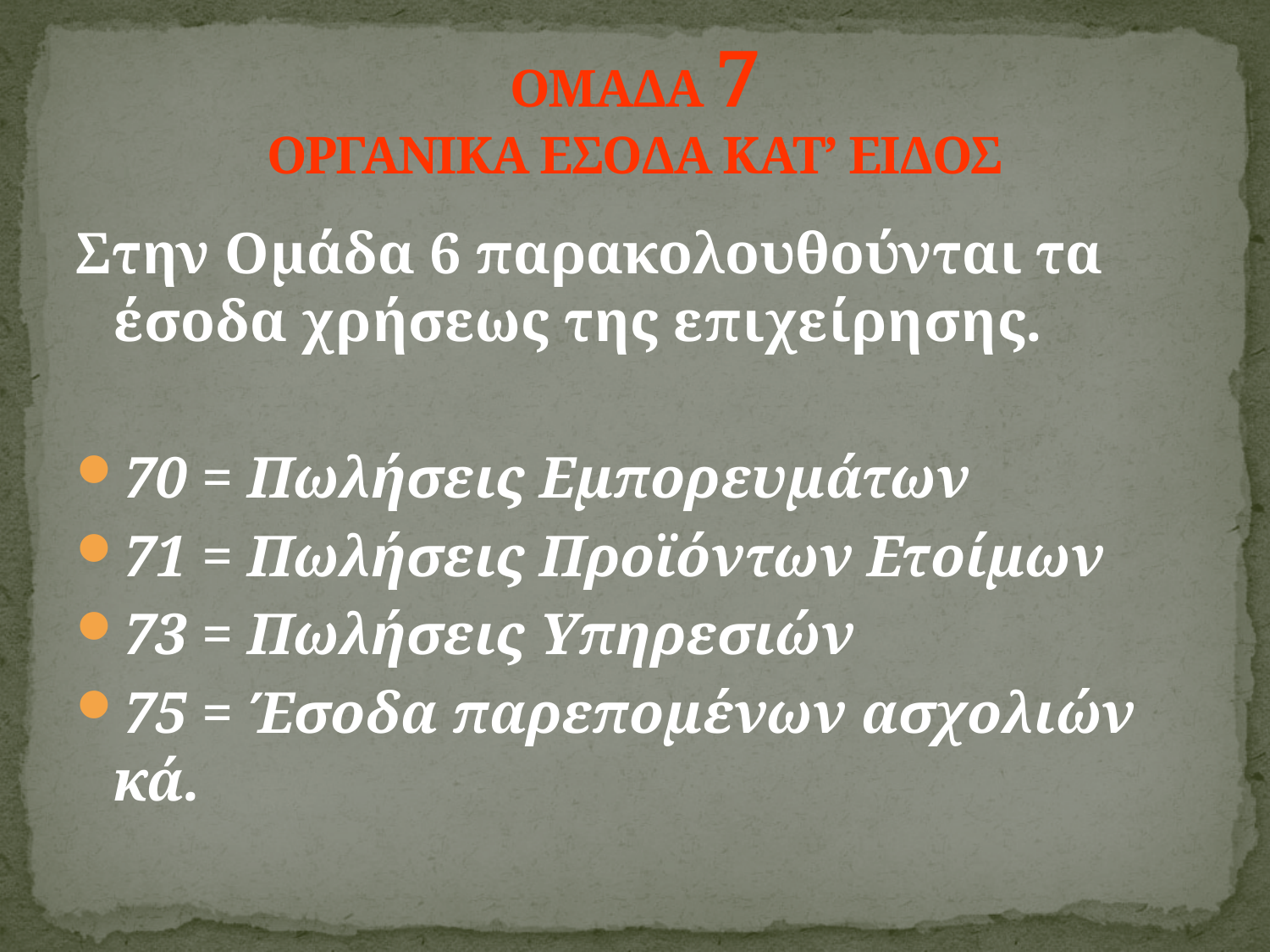

# ΟΜΑΔΑ 7 ΟΡΓΑΝΙΚΑ ΕΣΟΔΑ ΚΑΤ’ ΕΙΔΟΣ
Στην Οµάδα 6 παρακολουθούνται τα έσοδα χρήσεως της επιχείρησης.

70 = Πωλήσεις Εµπορευµάτων
71 = Πωλήσεις Προϊόντων Ετοίµων
73 = Πωλήσεις Υπηρεσιών
75 = Έσοδα παρεποµένων ασχολιών κά.